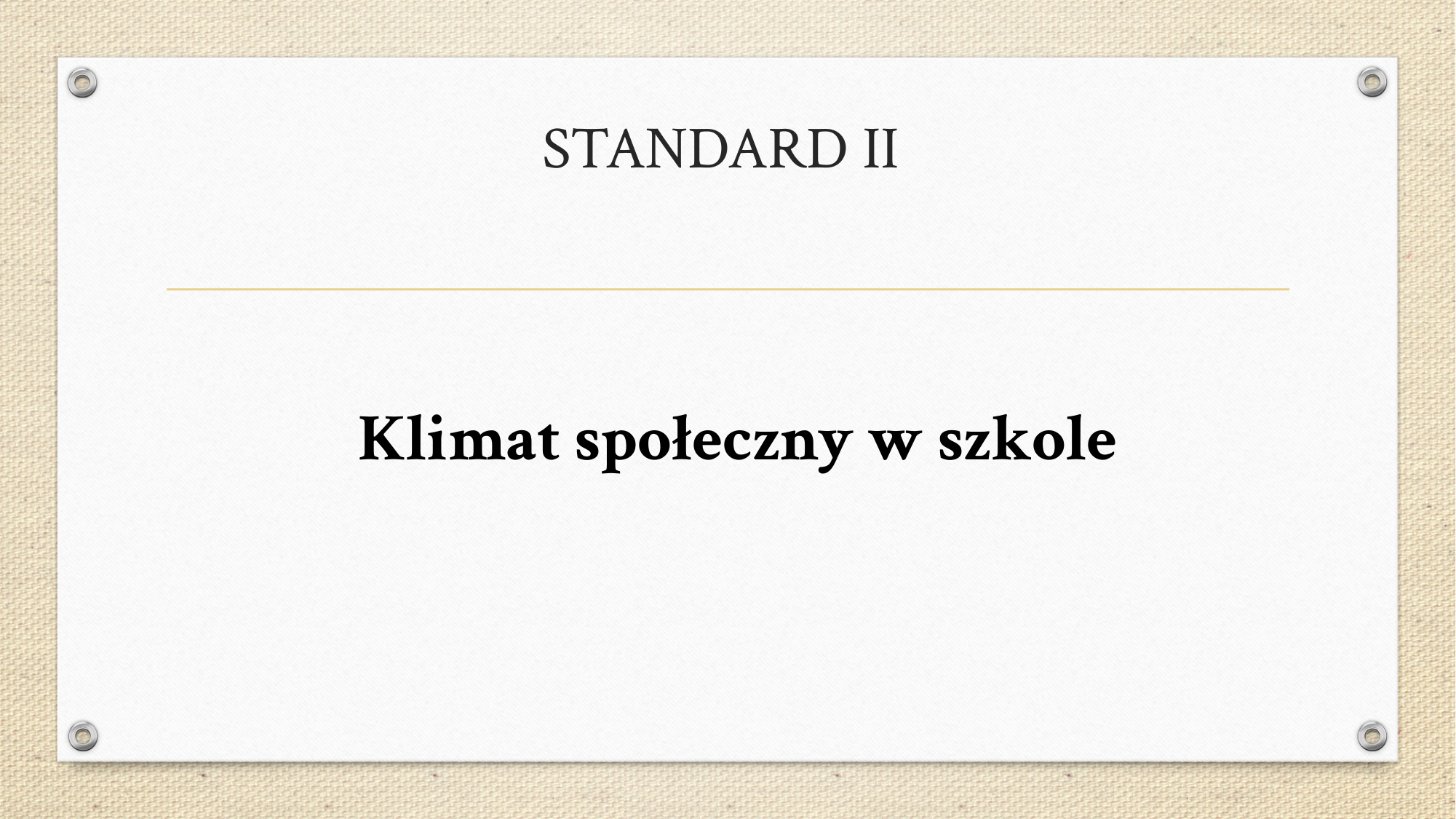

# STANDARD II
Klimat społeczny w szkole